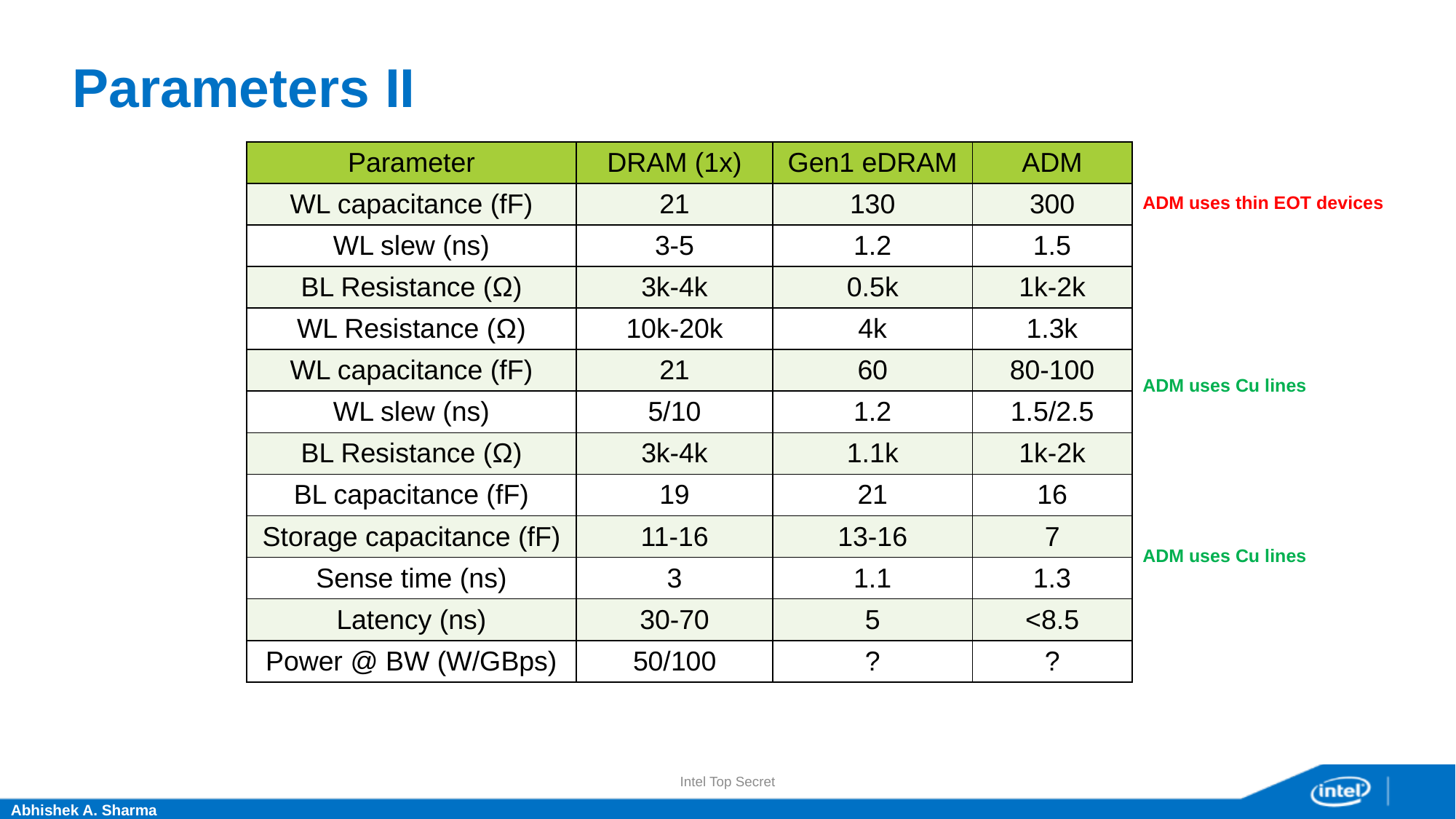

# Parameters II
| Parameter | DRAM (1x) | Gen1 eDRAM | ADM |
| --- | --- | --- | --- |
| WL capacitance (fF) | 21 | 130 | 300 |
| WL slew (ns) | 3-5 | 1.2 | 1.5 |
| BL Resistance (Ω) | 3k-4k | 0.5k | 1k-2k |
| WL Resistance (Ω) | 10k-20k | 4k | 1.3k |
| WL capacitance (fF) | 21 | 60 | 80-100 |
| WL slew (ns) | 5/10 | 1.2 | 1.5/2.5 |
| BL Resistance (Ω) | 3k-4k | 1.1k | 1k-2k |
| BL capacitance (fF) | 19 | 21 | 16 |
| Storage capacitance (fF) | 11-16 | 13-16 | 7 |
| Sense time (ns) | 3 | 1.1 | 1.3 |
| Latency (ns) | 30-70 | 5 | <8.5 |
| Power @ BW (W/GBps) | 50/100 | ? | ? |
ADM uses thin EOT devices
ADM uses Cu lines
ADM uses Cu lines
Intel Top Secret